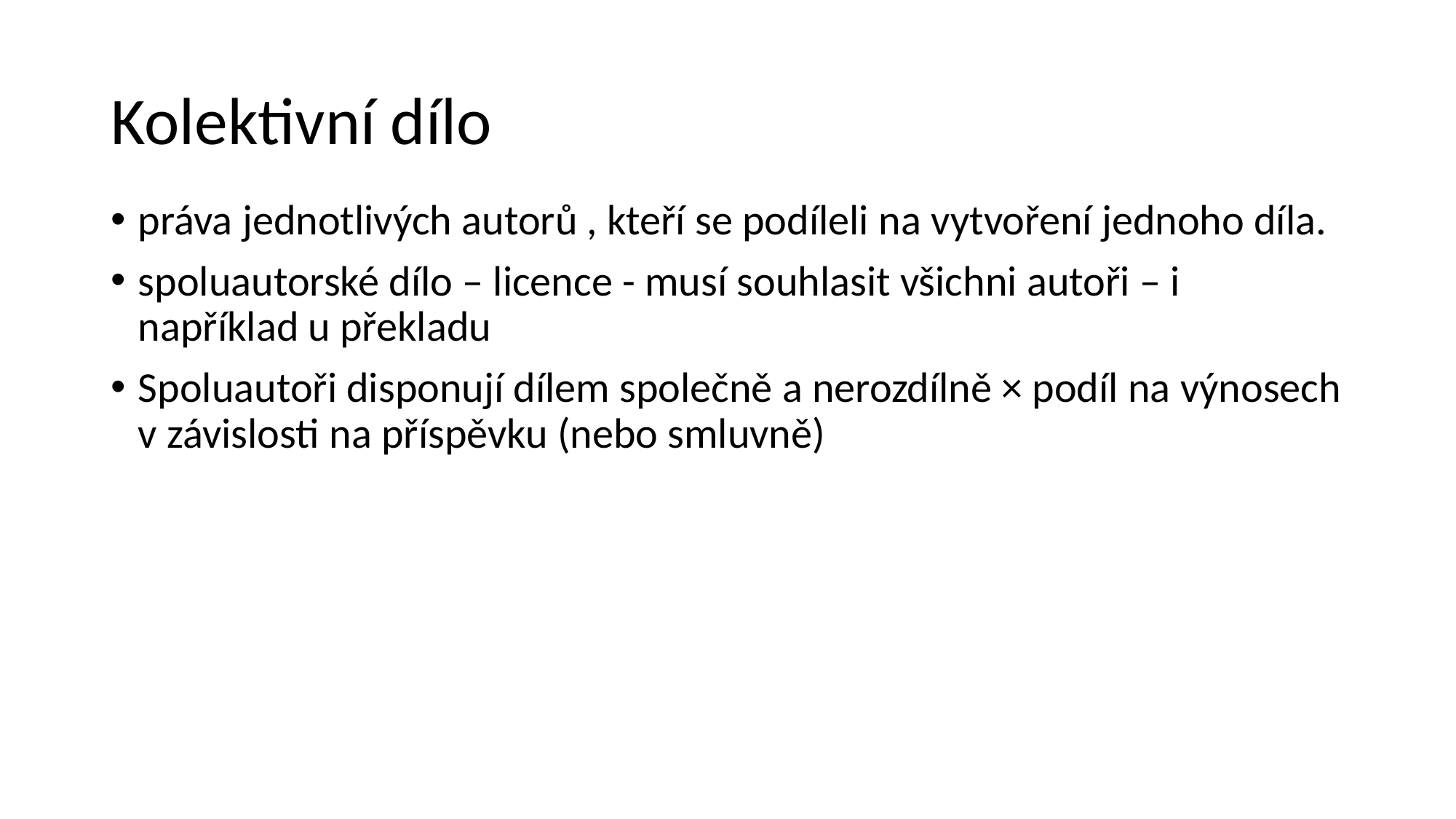

# Kolektivní dílo
práva jednotlivých autorů , kteří se podíleli na vytvoření jednoho díla.
spoluautorské dílo – licence - musí souhlasit všichni autoři – i například u překladu
Spoluautoři disponují dílem společně a nerozdílně × podíl na výnosech v závislosti na příspěvku (nebo smluvně)